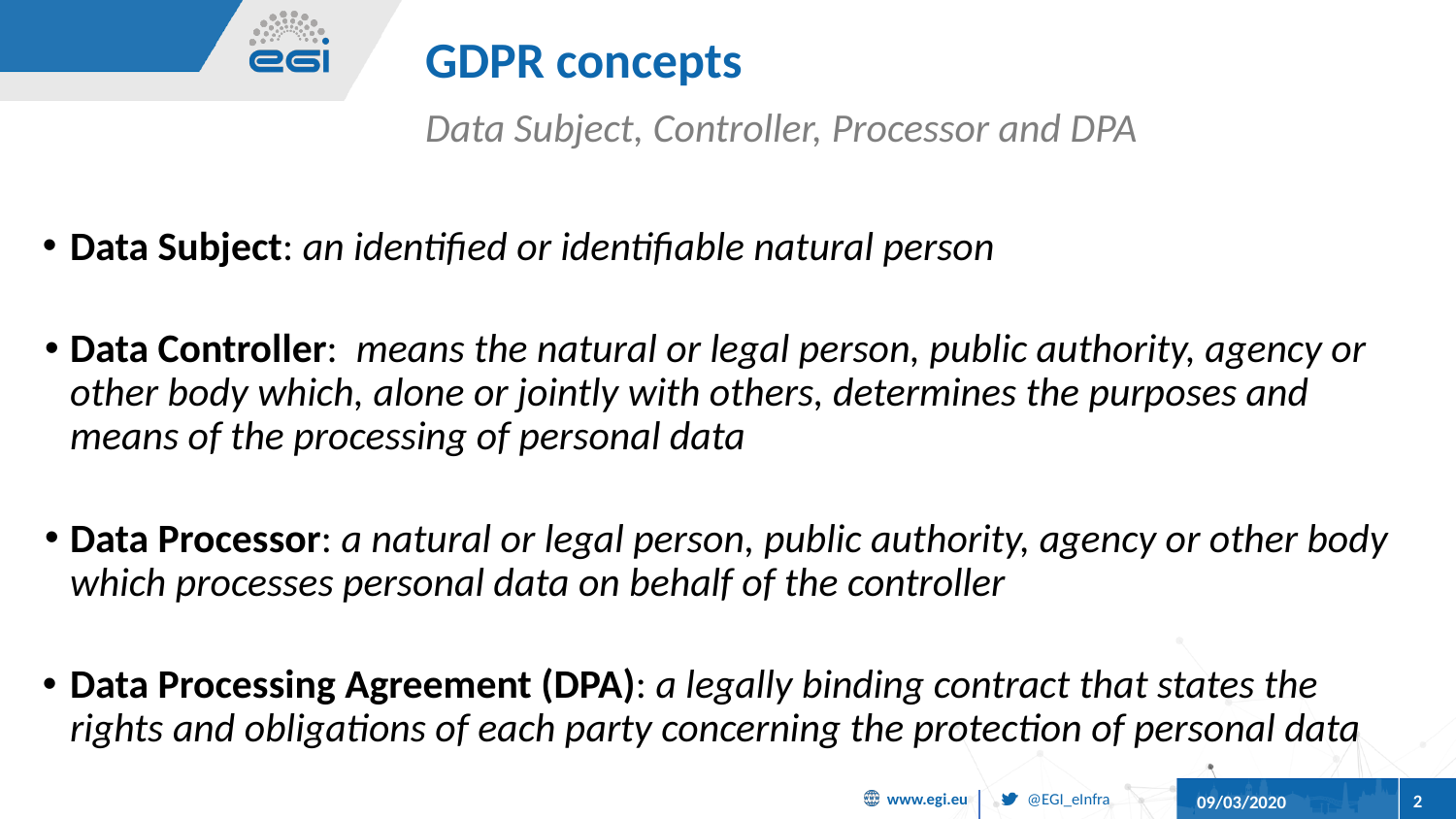

# GDPR concepts
Data Subject, Controller, Processor and DPA
Data Subject: an identified or identifiable natural person

Data Controller:  means the natural or legal person, public authority, agency or other body which, alone or jointly with others, determines the purposes and means of the processing of personal data

Data Processor: a natural or legal person, public authority, agency or other body which processes personal data on behalf of the controller

Data Processing Agreement (DPA): a legally binding contract that states the rights and obligations of each party concerning the protection of personal data